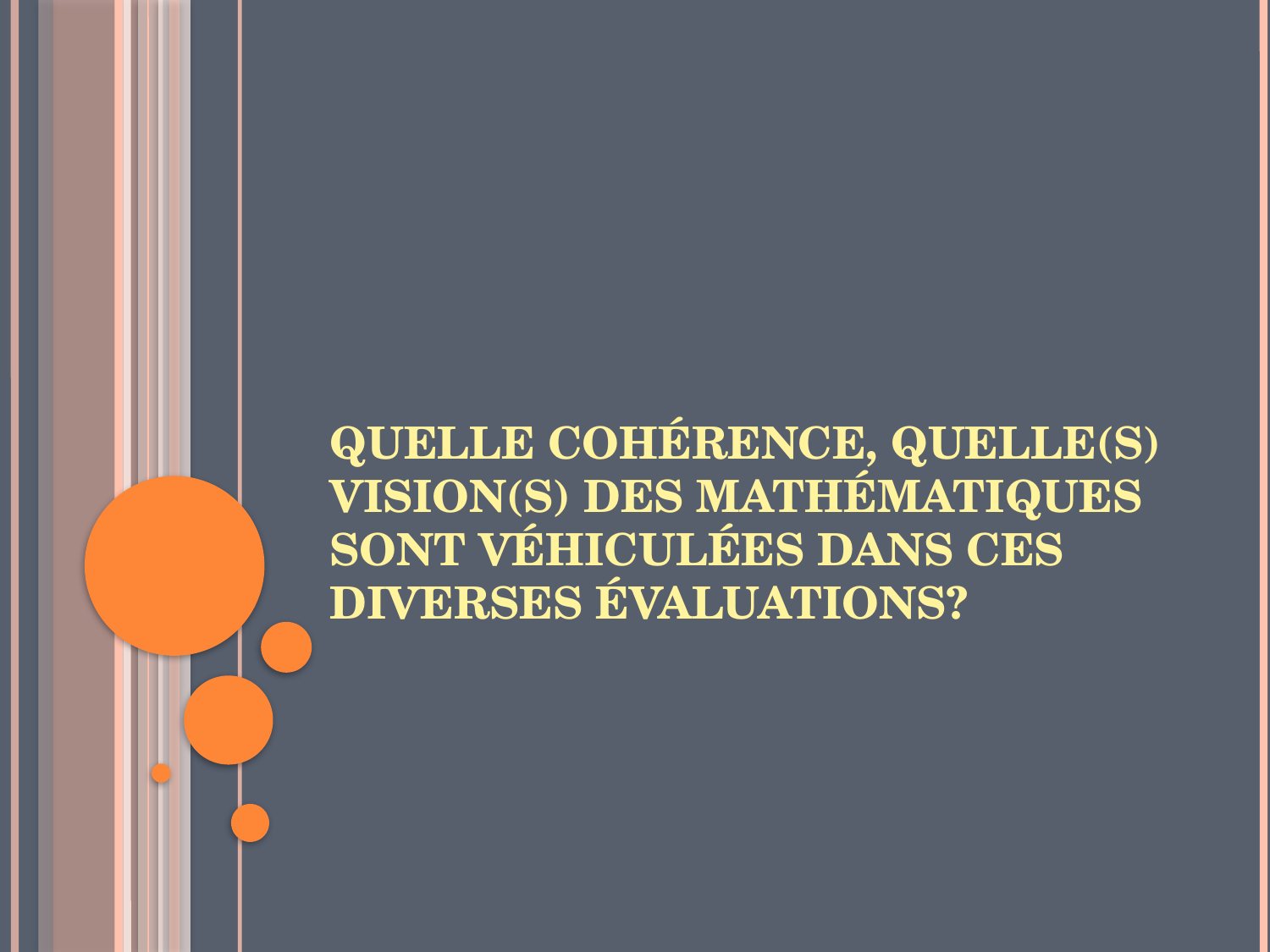

# Quelle cohérence, quelle(s) vision(s) des mathématiques sont véhiculées dans ces diverses évaluations?